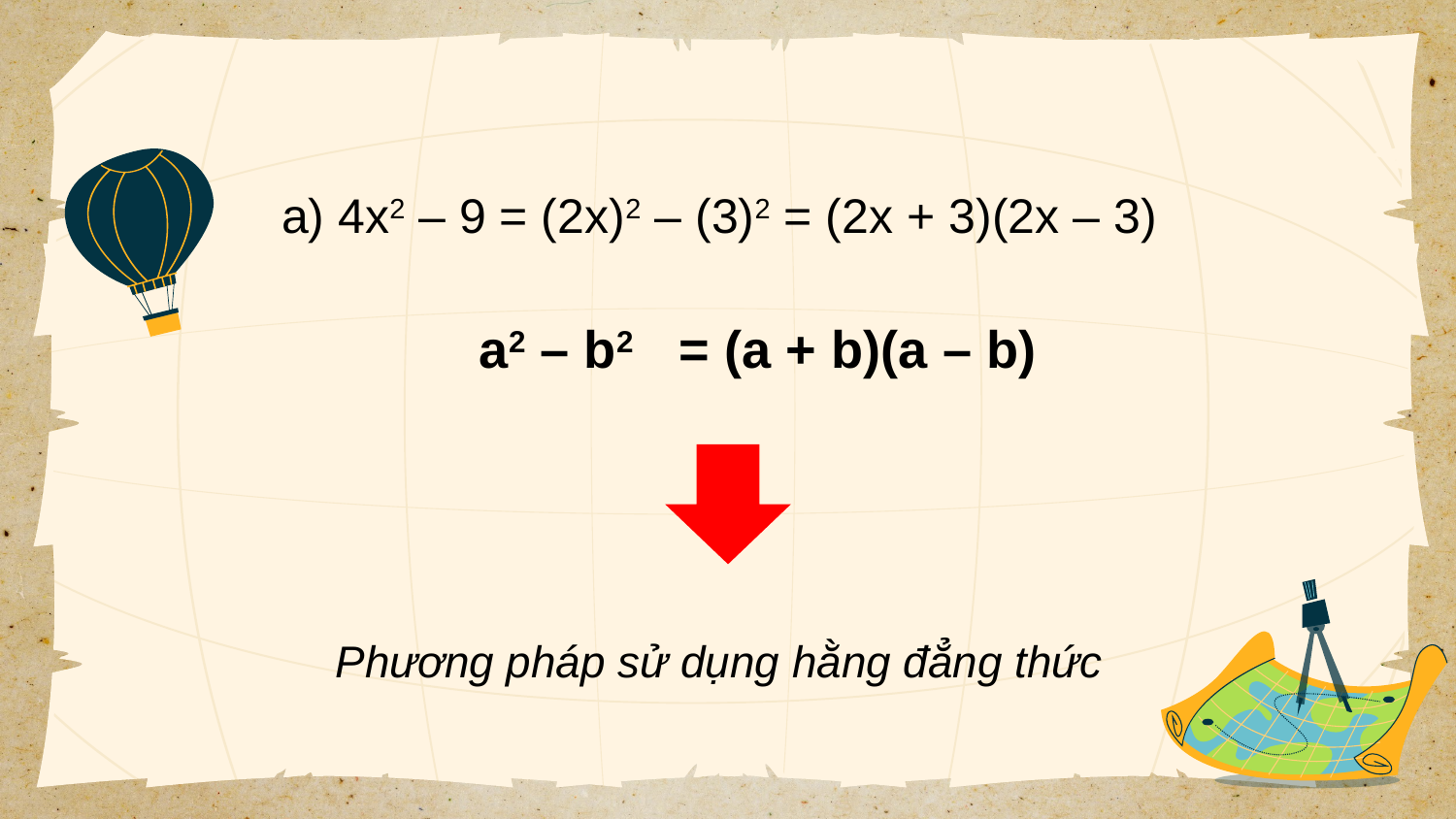

a) 4x2 – 9 = (2x)2 – (3)2 = (2x + 3)(2x – 3)

a2 – b2
= (a + b)(a – b)

Phương pháp sử dụng hằng đẳng thức